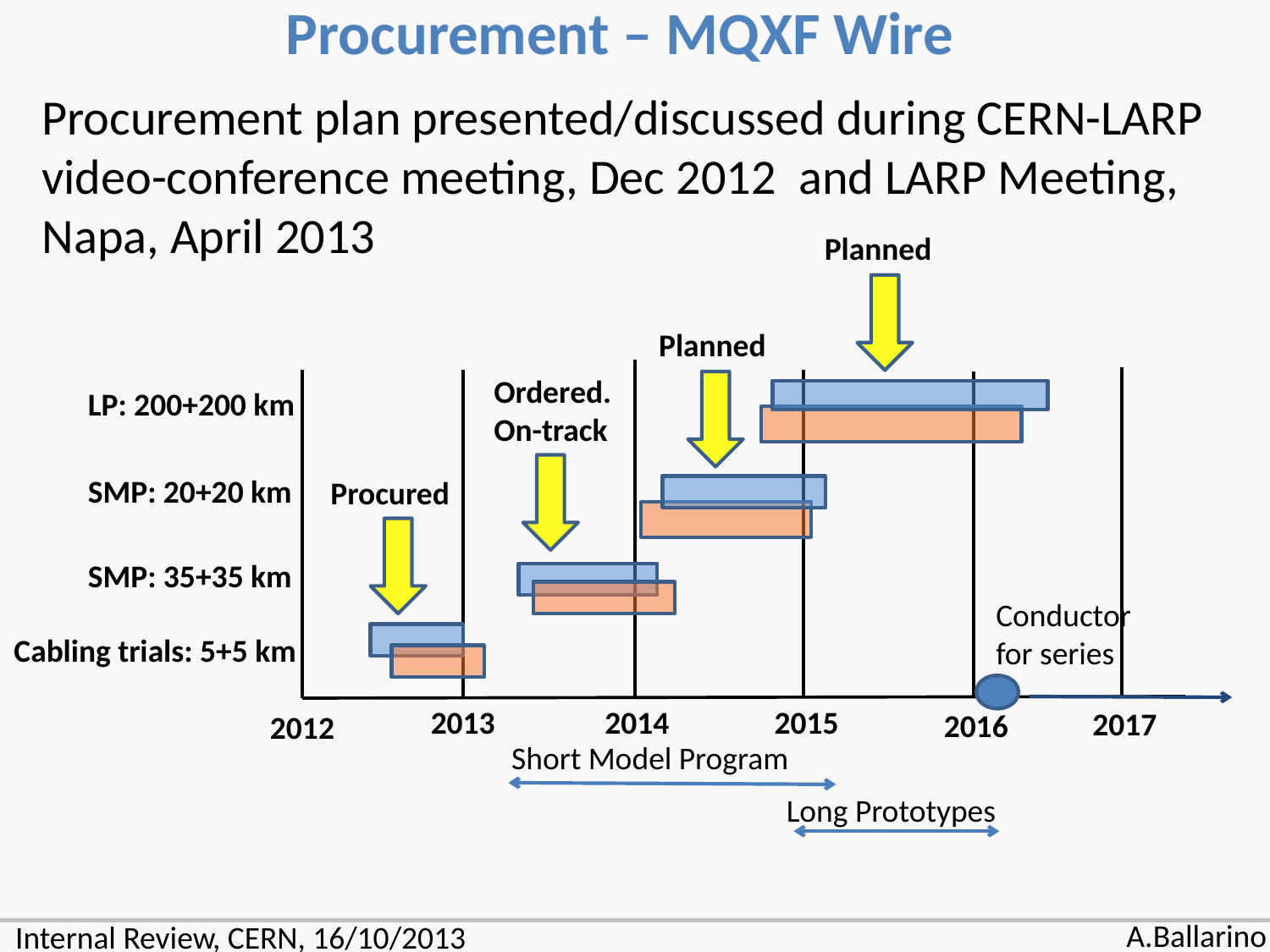

Procurement – MQXF Wire
Procurement plan presented/discussed during CERN-LARP video-conference meeting, Dec 2012  and LARP Meeting, Napa, April 2013
Planned

Long Prototypes
Planned
Ordered.
On-track
LP: 200+200 km

SMP: 20+20 km
Procured

SMP: 35+35 km

Conductor
for series

Cabling trials: 5+5 km

2013
2014
2015
2017
2016
2012
Short Model Program